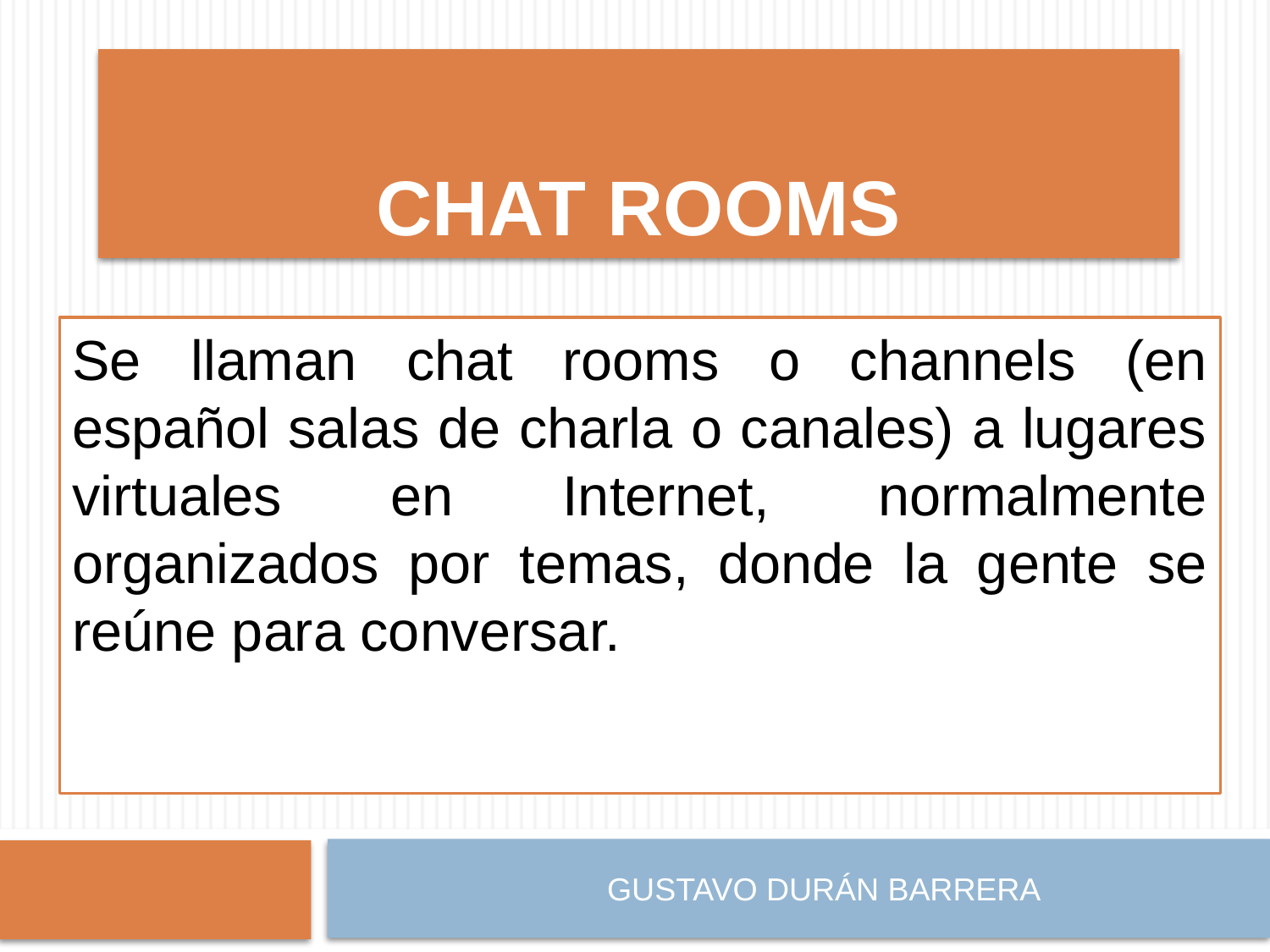

# CHAT ROOMS
Se llaman chat rooms o channels (en español salas de charla o canales) a lugares virtuales en Internet, normalmente organizados por temas, donde la gente se reúne para conversar.
GUSTAVO DURÁN BARRERA